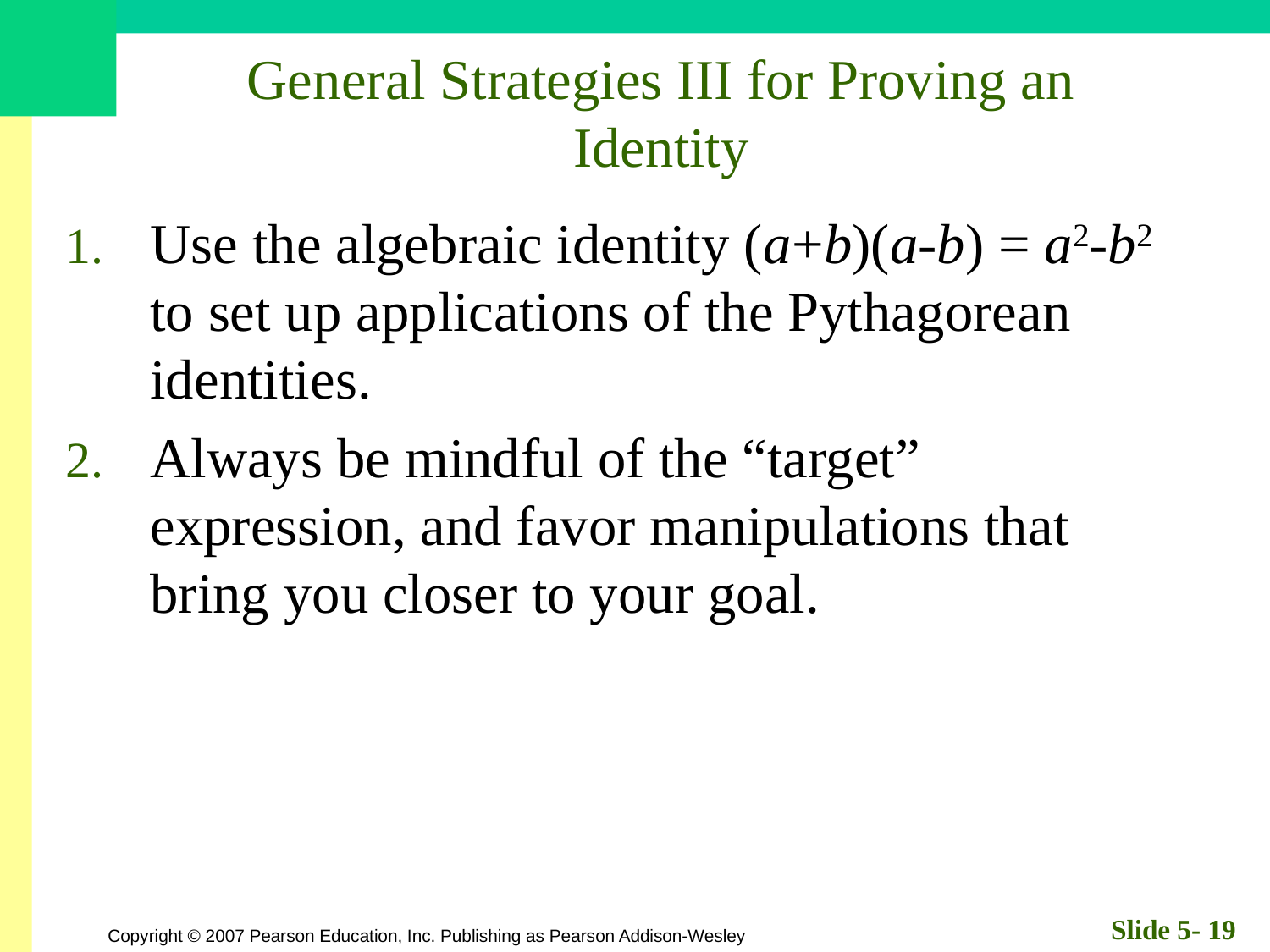

# General Strategies III for Proving an Identity
Use the algebraic identity (a+b)(a-b) = a2-b2 to set up applications of the Pythagorean identities.
Always be mindful of the “target” expression, and favor manipulations that bring you closer to your goal.
Slide 5- 19